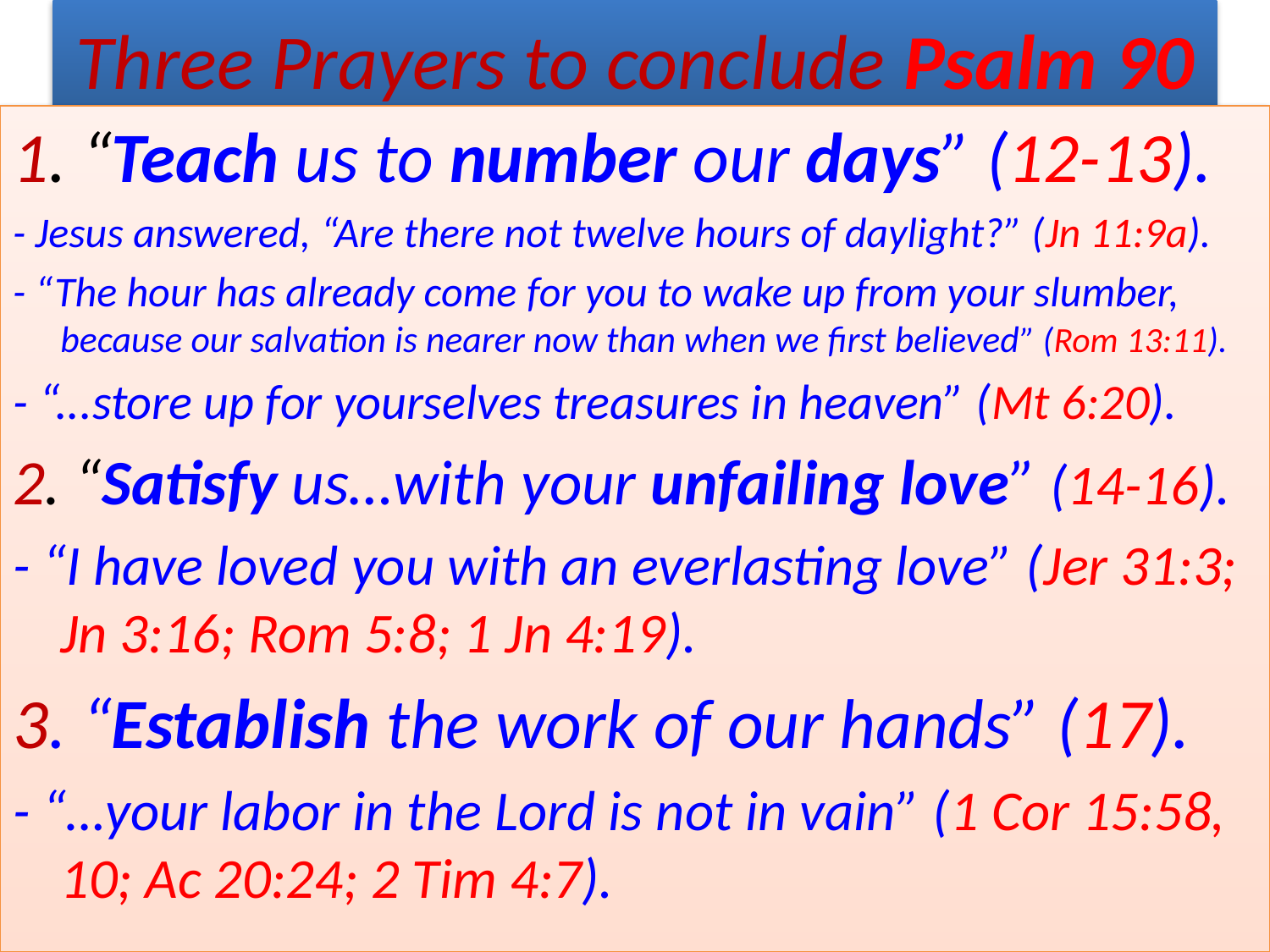

# Three Prayers to conclude Psalm 90
1. “Teach us to number our days” (12-13).
- Jesus answered, “Are there not twelve hours of daylight?” (Jn 11:9a).
- “The hour has already come for you to wake up from your slumber, because our salvation is nearer now than when we first believed” (Rom 13:11).
- “...store up for yourselves treasures in heaven” (Mt 6:20).
2. “Satisfy us…with your unfailing love” (14-16).
- “I have loved you with an everlasting love” (Jer 31:3; Jn 3:16; Rom 5:8; 1 Jn 4:19).
3. “Establish the work of our hands” (17).
- “…your labor in the Lord is not in vain” (1 Cor 15:58, 10; Ac 20:24; 2 Tim 4:7).